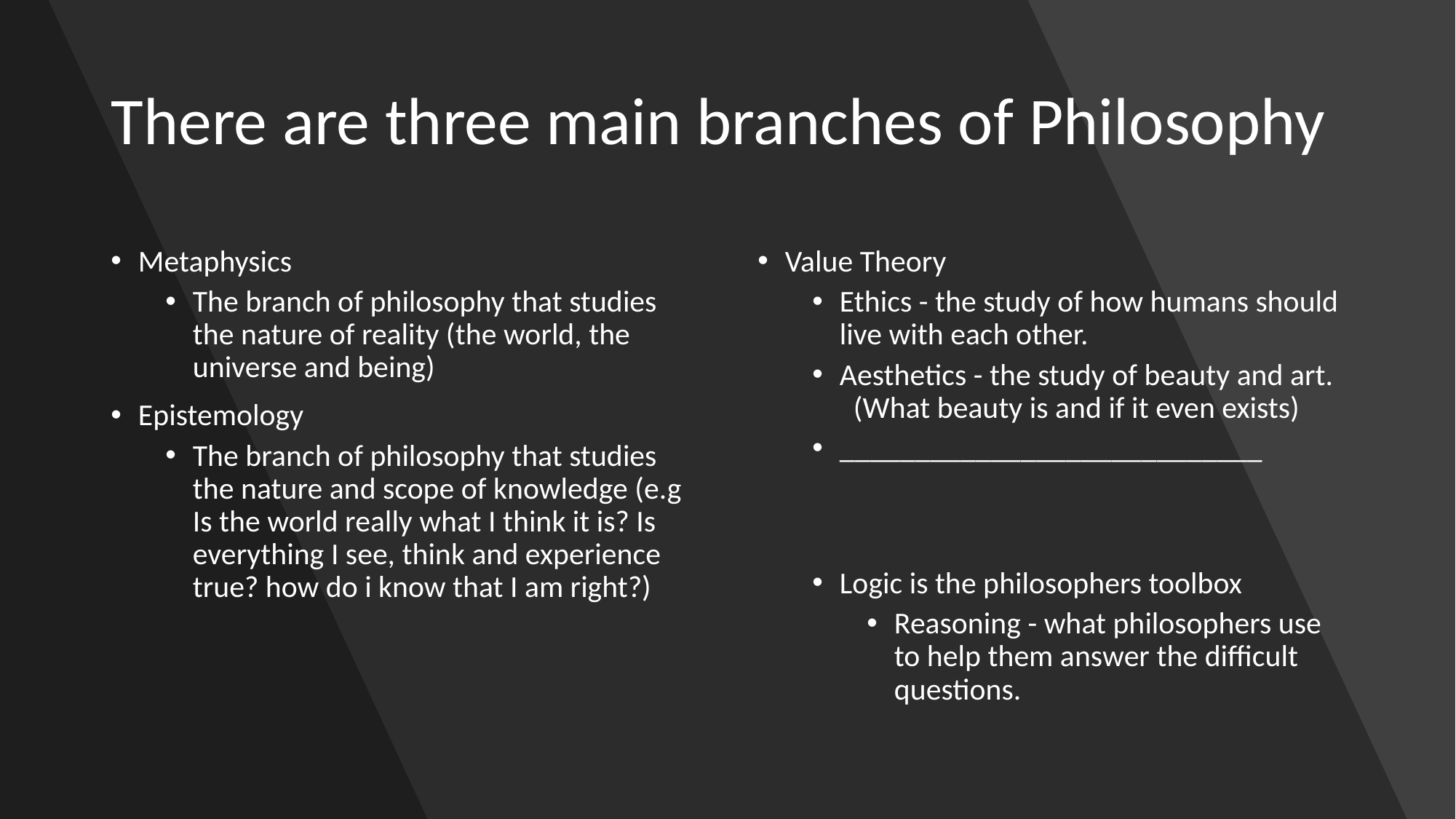

# There are three main branches of Philosophy
Metaphysics
The branch of philosophy that studies the nature of reality (the world, the universe and being)
Epistemology
The branch of philosophy that studies the nature and scope of knowledge (e.g Is the world really what I think it is? Is everything I see, think and experience true? how do i know that I am right?)

Value Theory
Ethics - the study of how humans should live with each other.
Aesthetics - the study of beauty and art.   (What beauty is and if it even exists)
____________________________

Logic is the philosophers toolbox
Reasoning - what philosophers use to help them answer the difficult questions.